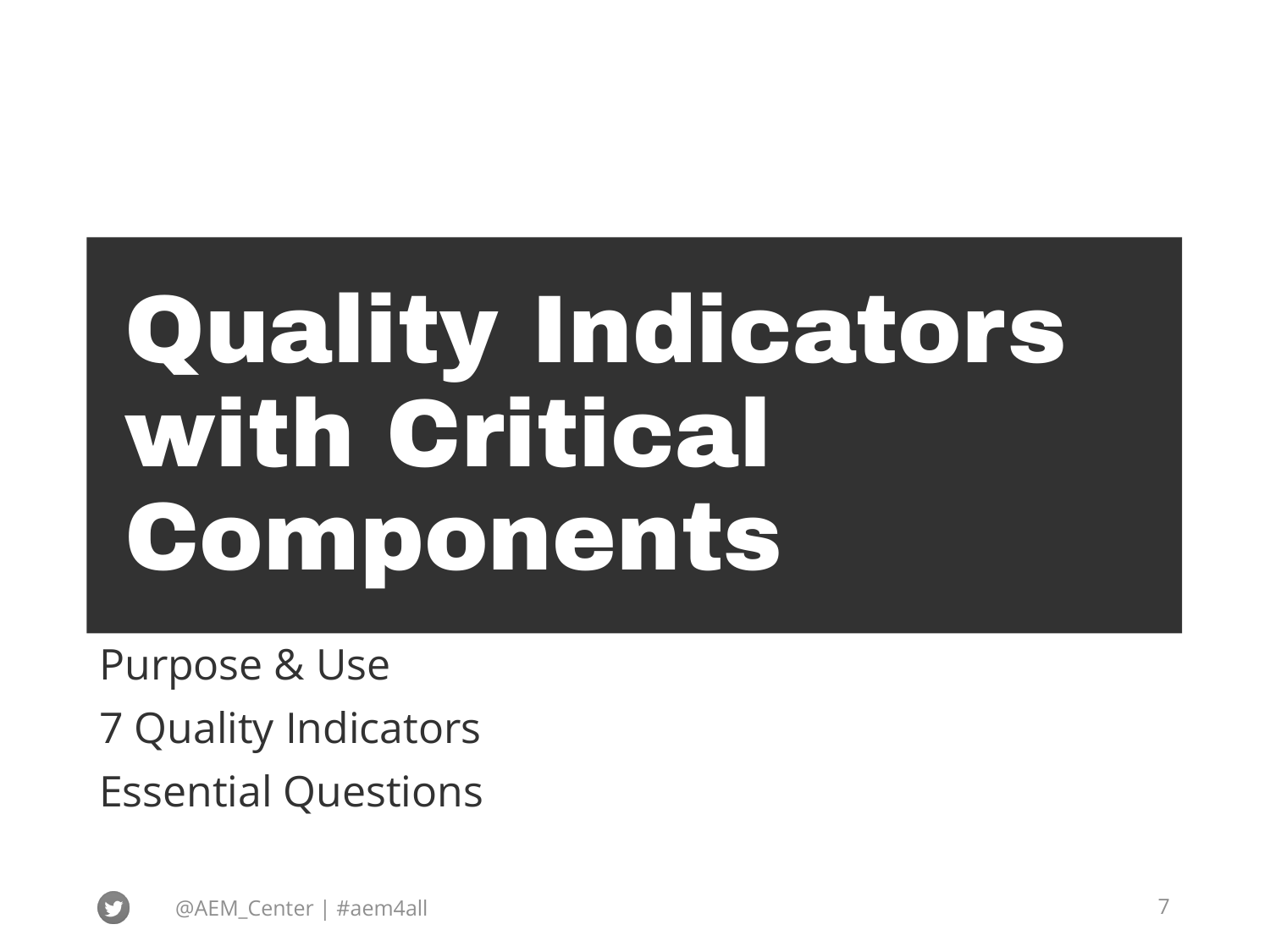

# Quality Indicators with Critical Components
Purpose & Use
7 Quality Indicators
Essential Questions
@AEM_Center | #aem4all
7